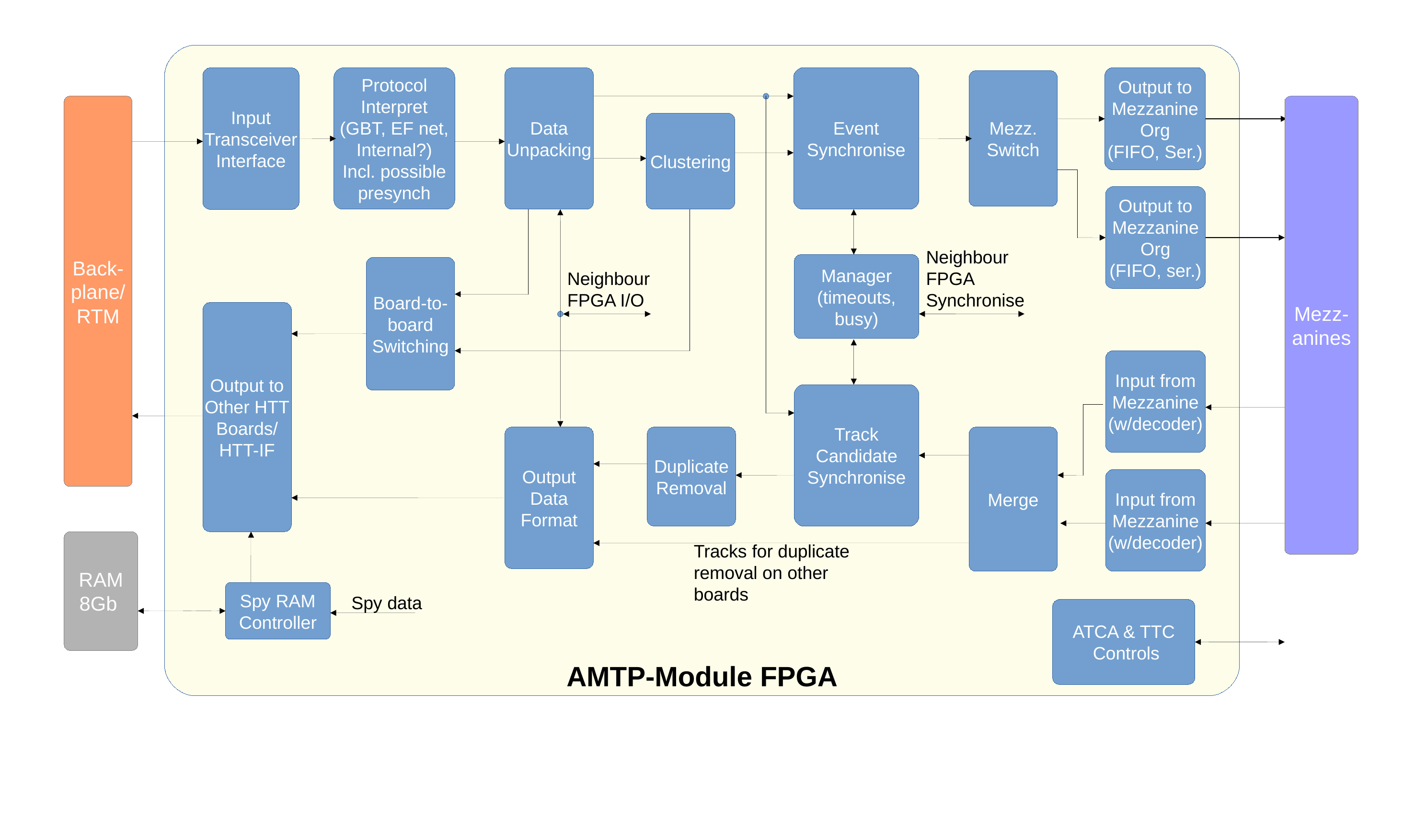

AMTP-Module FPGA
Data
Unpacking
Event
Synchronise
Output to
Mezzanine
Org
(FIFO, Ser.)
Input
Transceiver
Interface
Protocol
Interpret
(GBT, EF net,
Internal?)
Incl. possible
presynch
Mezz.
Switch

Back-
plane/
RTM

Mezz-
anines
Clustering

Output to
Mezzanine
Org
(FIFO, ser.)

Neighbour
FPGA Synchronise
Neighbour
FPGA I/O
Manager
(timeouts,
busy)
Board-to-
board
Switching

Output to
Other HTT
Boards/
HTT-IF

Input from
Mezzanine
(w/decoder)
Track
Candidate
Synchronise

Output
Data
Format
Duplicate
Removal
Merge

Input from
Mezzanine
(w/decoder)

Tracks for duplicate
removal on other
boards

RAM
8Gb

Spy RAM
Controller
Spy data
ATCA & TTC
 Controls